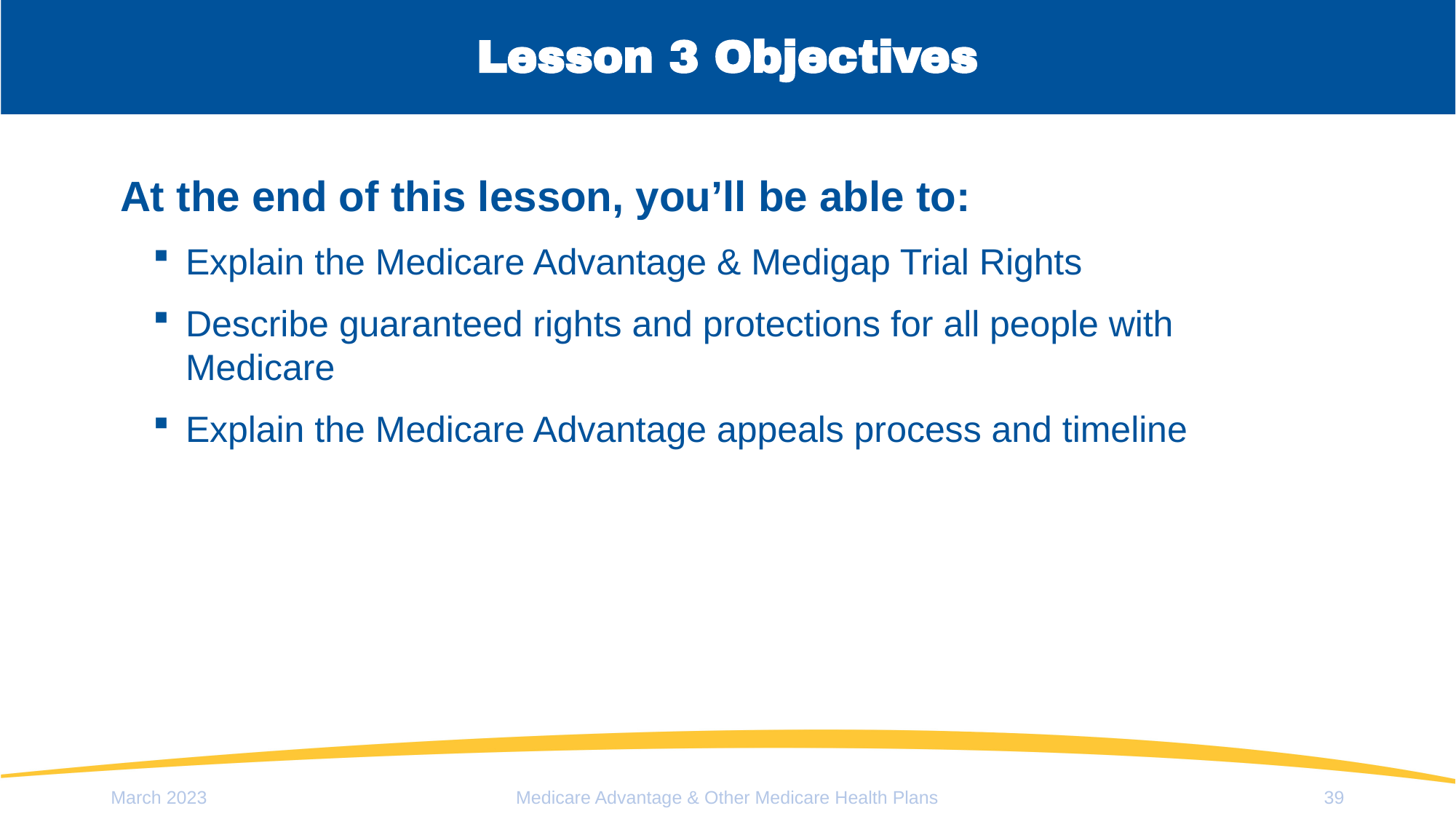

# Lesson 3 Objectives
At the end of this lesson, you’ll be able to:
Explain the Medicare Advantage & Medigap Trial Rights
Describe guaranteed rights and protections for all people with Medicare
Explain the Medicare Advantage appeals process and timeline

March 2023
Medicare Advantage & Other Medicare Health Plans
39